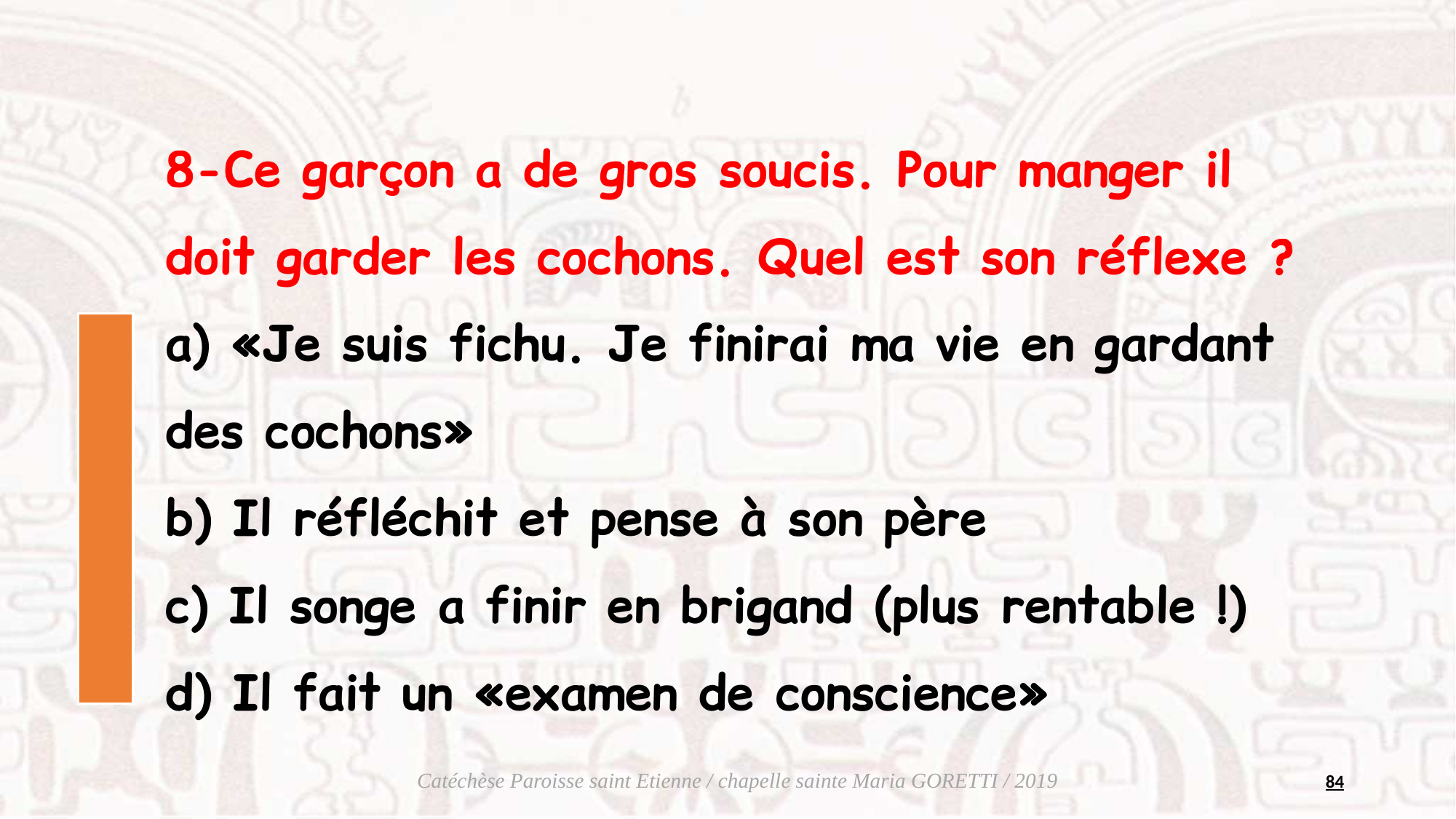

8-Ce garçon a de gros soucis. Pour manger il doit garder les cochons. Quel est son réflexe ?
a) «Je suis fichu. Je finirai ma vie en gardant des cochons»
b) Il réfléchit et pense à son père
c) Il songe a finir en brigand (plus rentable !)
d) Il fait un «examen de conscience»

84
Catéchèse Paroisse saint Etienne / chapelle sainte Maria GORETTI / 2019